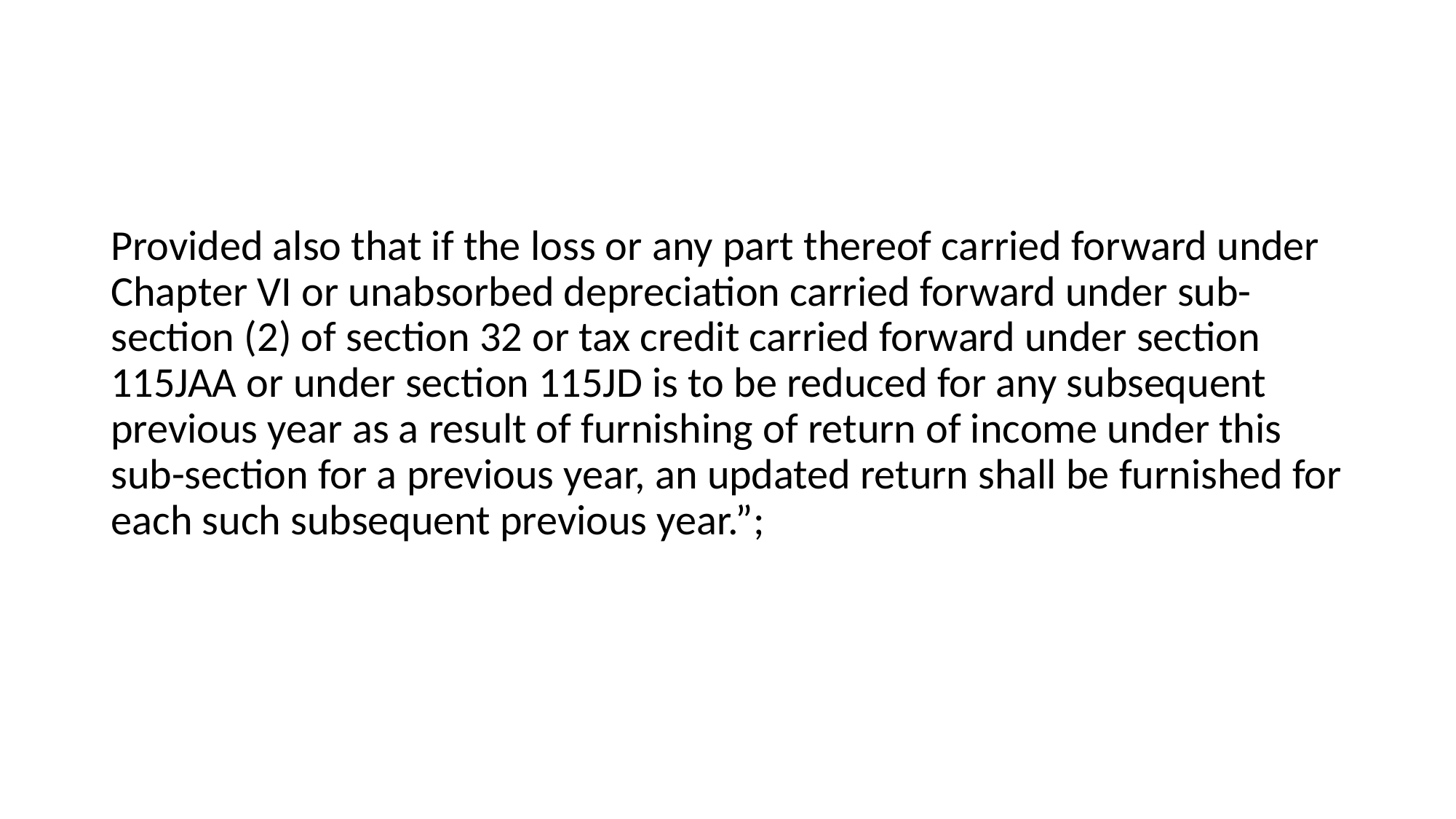

#
Provided also that if the loss or any part thereof carried forward under Chapter VI or unabsorbed depreciation carried forward under sub-section (2) of section 32 or tax credit carried forward under section 115JAA or under section 115JD is to be reduced for any subsequent previous year as a result of furnishing of return of income under this sub-section for a previous year, an updated return shall be furnished for each such subsequent previous year.”;